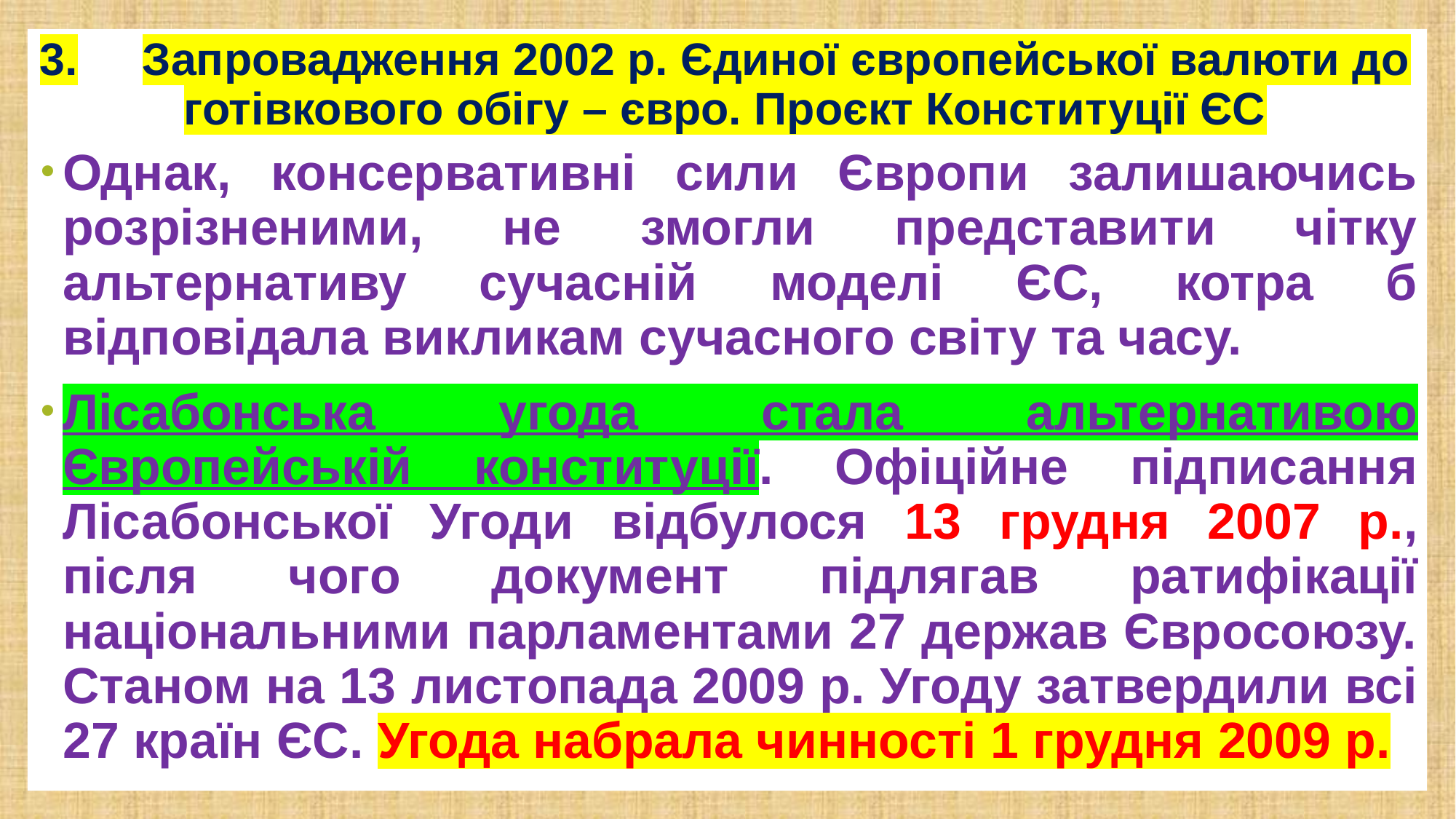

# 3.	Запровадження 2002 р. Єдиної європейської валюти до готівкового обігу – євро. Проєкт Конституції ЄС
Однак, консервативні сили Європи залишаючись розрізненими, не змогли представити чітку альтернативу сучасній моделі ЄС, котра б відповідала викликам сучасного світу та часу.
Лісабонська угода стала альтернативою Європейській конституції. Офіційне підписання Лісабонської Угоди відбулося 13 грудня 2007 р., після чого документ підлягав ратифікації національними парламентами 27 держав Євросоюзу. Станом на 13 листопада 2009 р. Угоду затвердили всі 27 країн ЄС. Угода набрала чинності 1 грудня 2009 р.